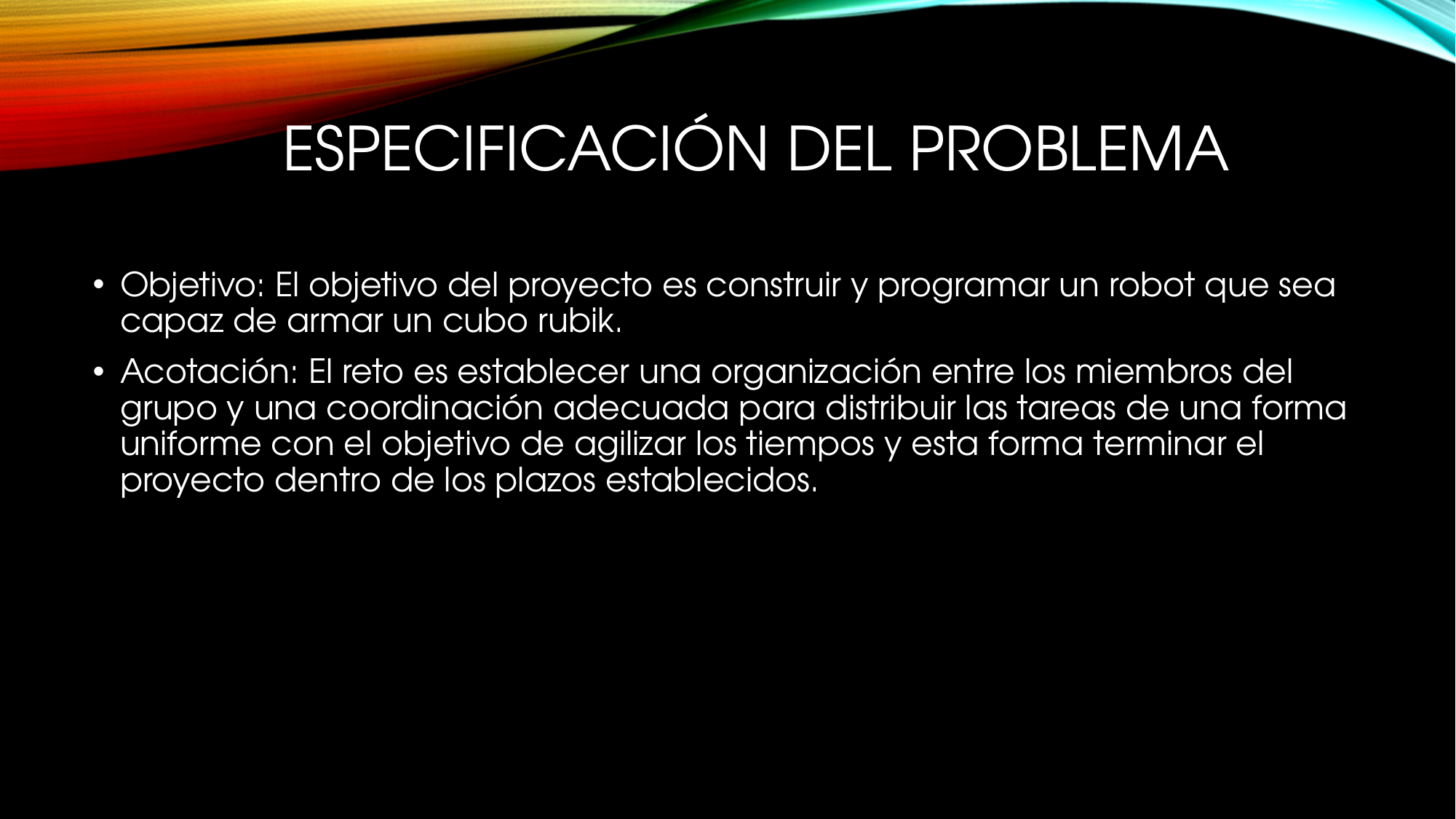

# especificación del problema
Objetivo: El objetivo del proyecto es construir y programar un robot que sea capaz de armar un cubo rubik.
Acotación: El reto es establecer una organización entre los miembros del grupo y una coordinación adecuada para distribuir las tareas de una forma uniforme con el objetivo de agilizar los tiempos y esta forma terminar el proyecto dentro de los plazos establecidos.